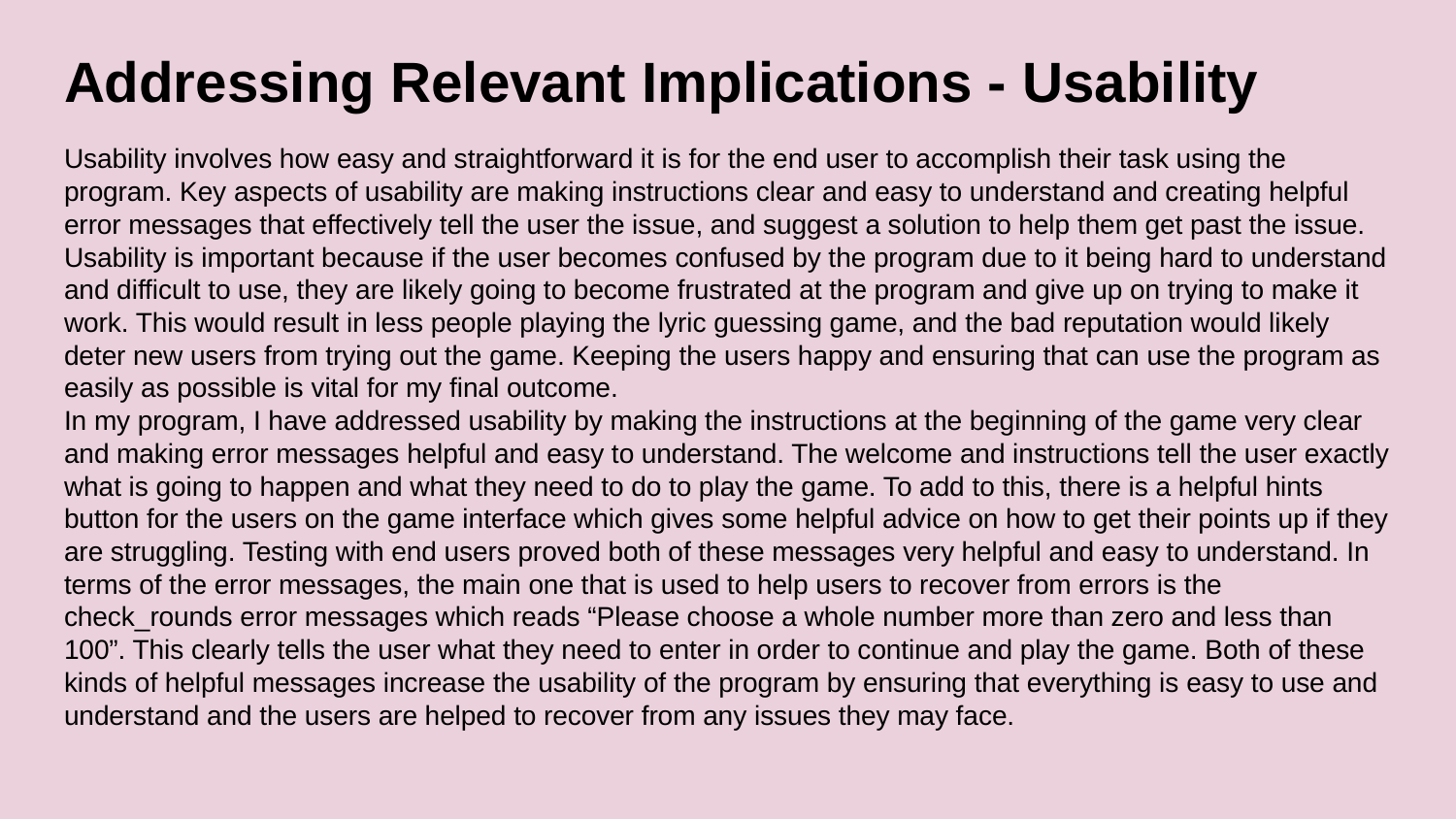

# Addressing Relevant Implications - Usability
Usability involves how easy and straightforward it is for the end user to accomplish their task using the program. Key aspects of usability are making instructions clear and easy to understand and creating helpful error messages that effectively tell the user the issue, and suggest a solution to help them get past the issue.
Usability is important because if the user becomes confused by the program due to it being hard to understand and difficult to use, they are likely going to become frustrated at the program and give up on trying to make it work. This would result in less people playing the lyric guessing game, and the bad reputation would likely deter new users from trying out the game. Keeping the users happy and ensuring that can use the program as easily as possible is vital for my final outcome.
In my program, I have addressed usability by making the instructions at the beginning of the game very clear and making error messages helpful and easy to understand. The welcome and instructions tell the user exactly what is going to happen and what they need to do to play the game. To add to this, there is a helpful hints button for the users on the game interface which gives some helpful advice on how to get their points up if they are struggling. Testing with end users proved both of these messages very helpful and easy to understand. In terms of the error messages, the main one that is used to help users to recover from errors is the check_rounds error messages which reads “Please choose a whole number more than zero and less than 100”. This clearly tells the user what they need to enter in order to continue and play the game. Both of these kinds of helpful messages increase the usability of the program by ensuring that everything is easy to use and understand and the users are helped to recover from any issues they may face.